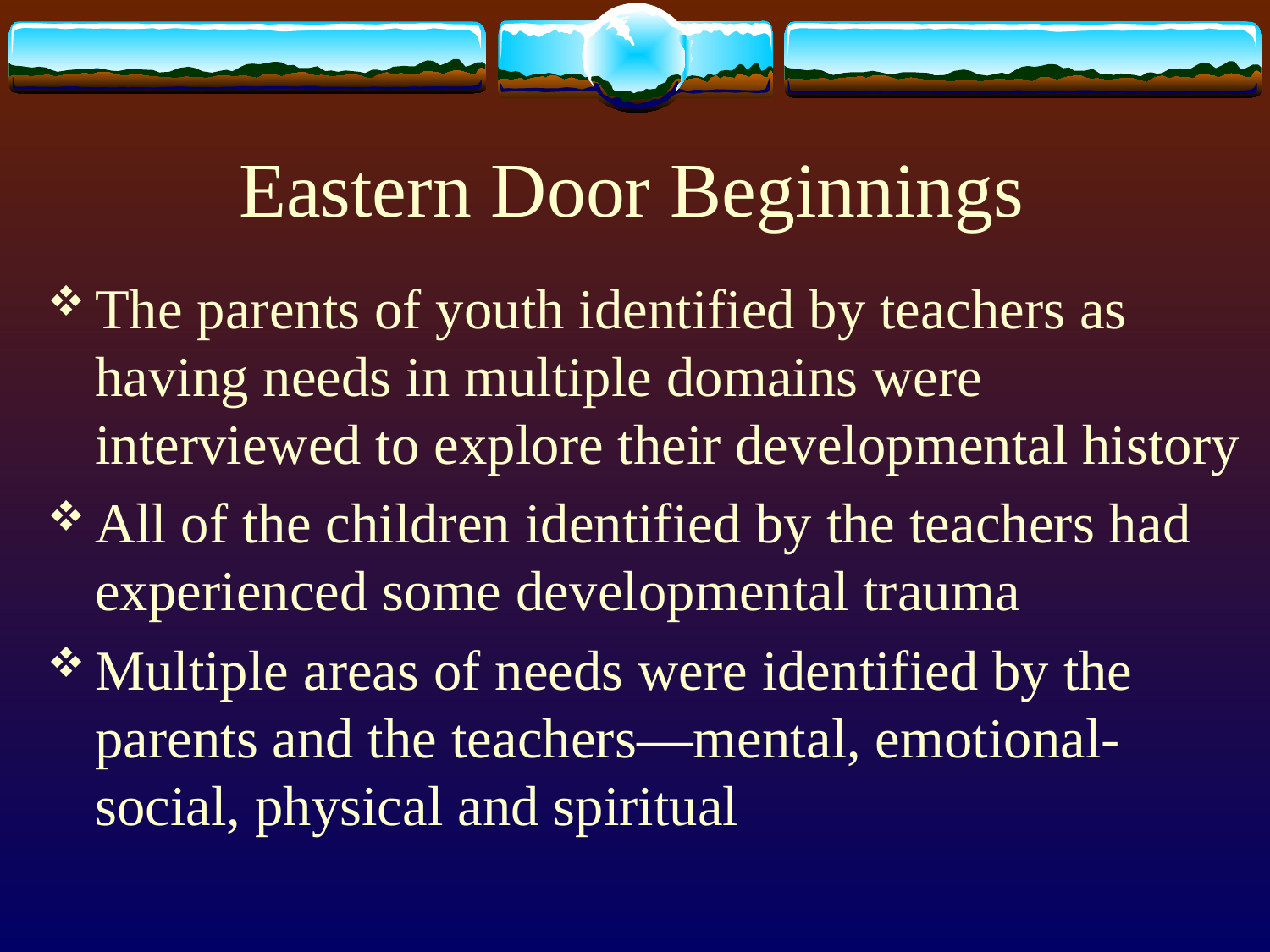

# Eastern Door Beginnings
The parents of youth identified by teachers as having needs in multiple domains were interviewed to explore their developmental history
All of the children identified by the teachers had experienced some developmental trauma
Multiple areas of needs were identified by the parents and the teachers—mental, emotional- social, physical and spiritual